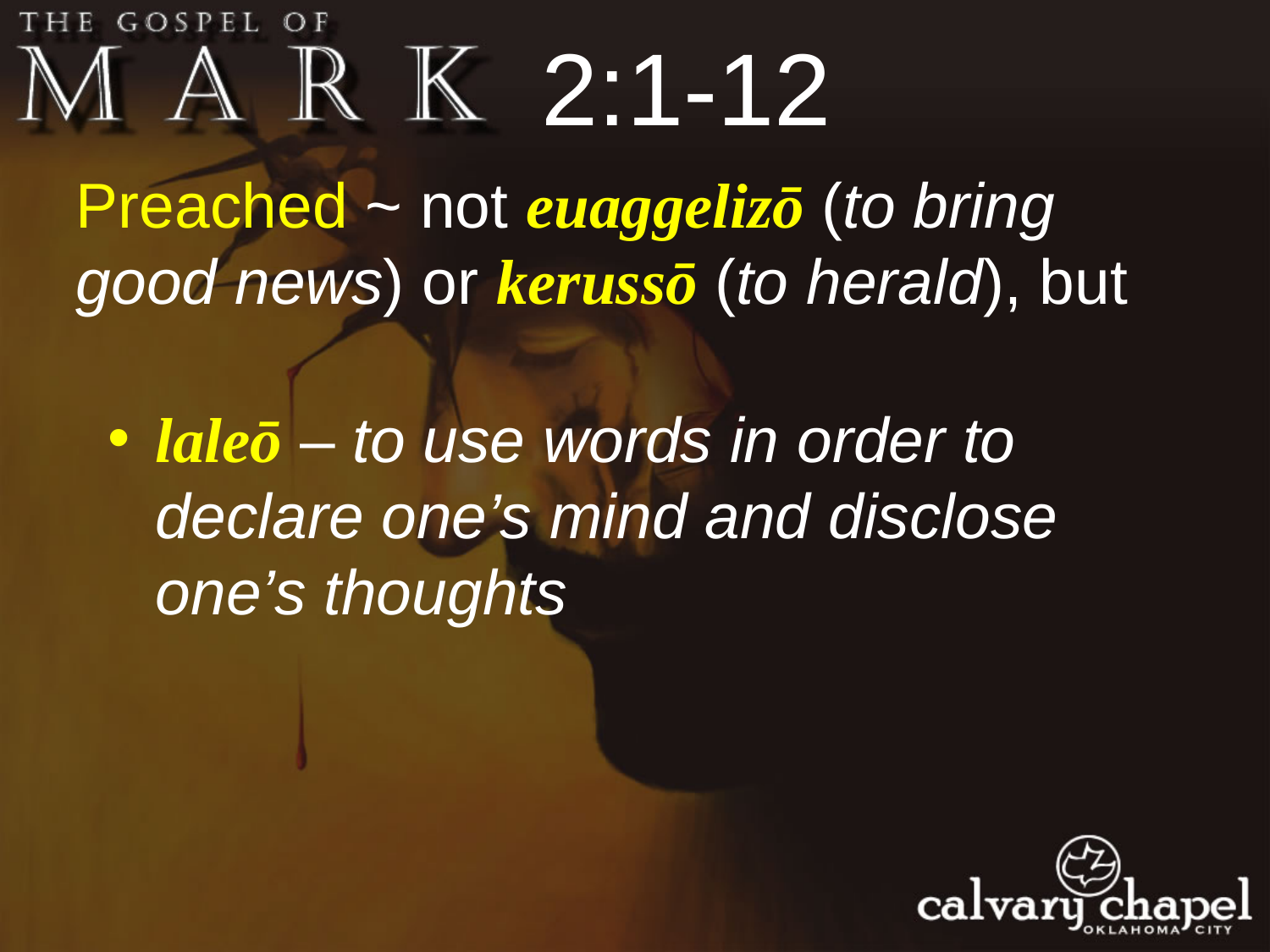

2:1-12
Preached ~ not euaggelizō (to bring good news) or kerussō (to herald), but
laleō – to use words in order to declare one’s mind and disclose one’s thoughts